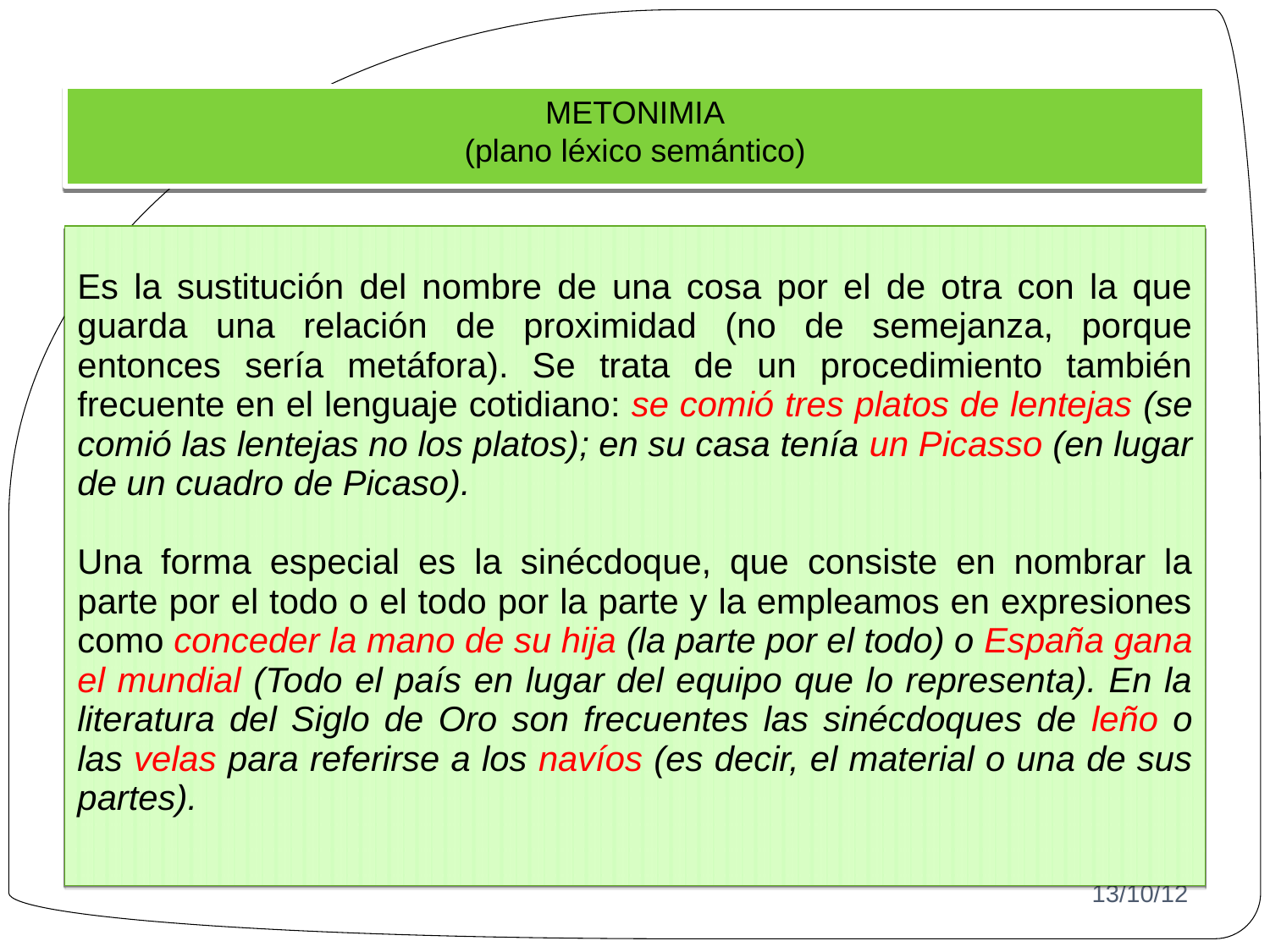

METONIMIA
(plano léxico semántico)

Es la sustitución del nombre de una cosa por el de otra con la que guarda una relación de proximidad (no de semejanza, porque entonces sería metáfora). Se trata de un procedimiento también frecuente en el lenguaje cotidiano: se comió tres platos de lentejas (se comió las lentejas no los platos); en su casa tenía un Picasso (en lugar de un cuadro de Picaso).

Una forma especial es la sinécdoque, que consiste en nombrar la parte por el todo o el todo por la parte y la empleamos en expresiones como conceder la mano de su hija (la parte por el todo) o España gana el mundial (Todo el país en lugar del equipo que lo representa). En la literatura del Siglo de Oro son frecuentes las sinécdoques de leño o las velas para referirse a los navíos (es decir, el material o una de sus partes).
13/10/12